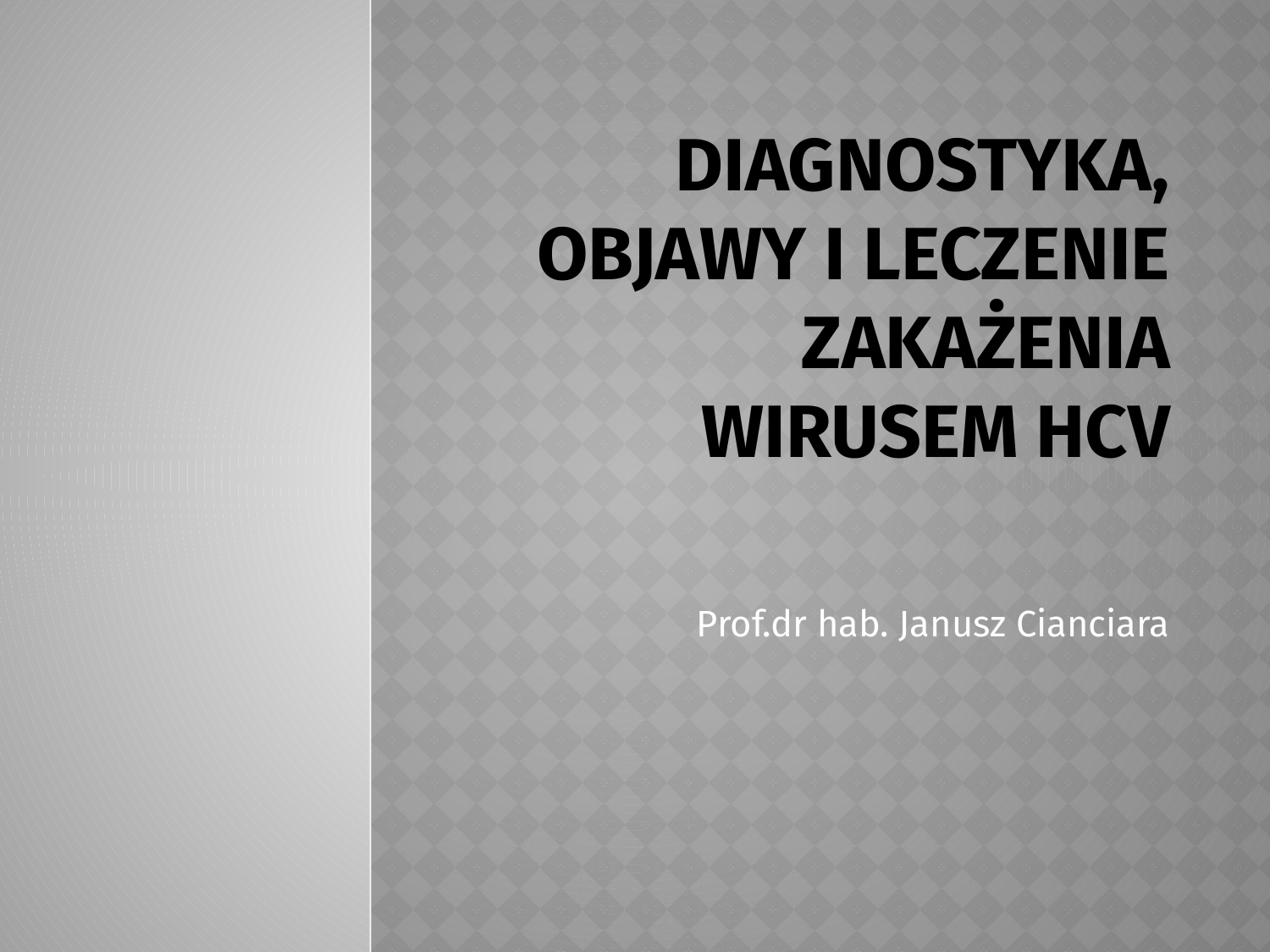

# Diagnostyka, objawy i leczenie zakażenia wirusem HCV

Prof.dr hab. Janusz Cianciara